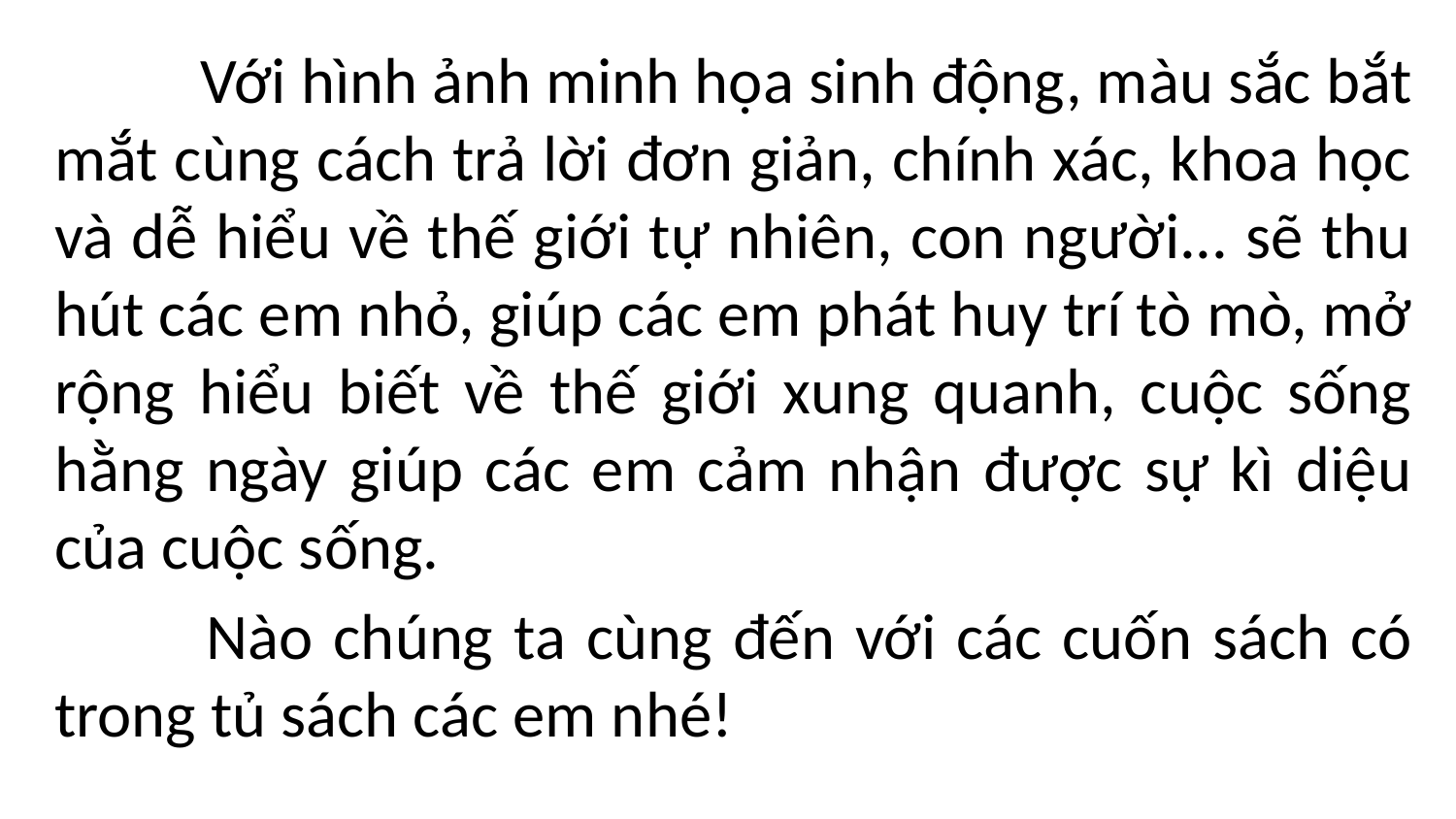

Với hình ảnh minh họa sinh động, màu sắc bắt mắt cùng cách trả lời đơn giản, chính xác, khoa học và dễ hiểu về thế giới tự nhiên, con người... sẽ thu hút các em nhỏ, giúp các em phát huy trí tò mò, mở rộng hiểu biết về thế giới xung quanh, cuộc sống hằng ngày giúp các em cảm nhận được sự kì diệu của cuộc sống.
 	Nào chúng ta cùng đến với các cuốn sách có trong tủ sách các em nhé!